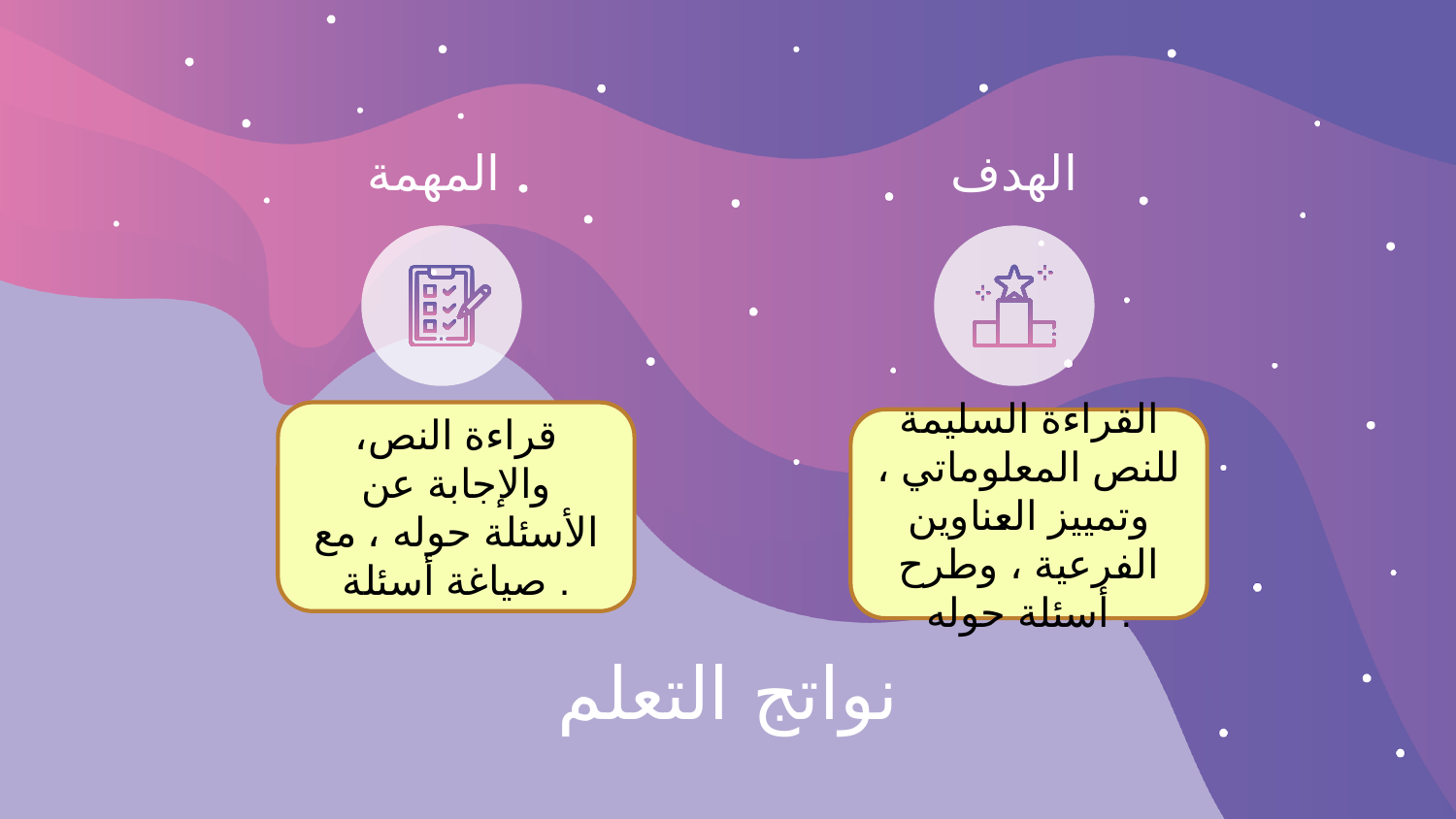

المهمة
الهدف

قراءة النص، والإجابة عن الأسئلة حوله ، مع صياغة أسئلة .
القراءة السليمة للنص المعلوماتي ، وتمييز العناوين الفرعية ، وطرح أسئلة حوله .
# نواتج التعلم